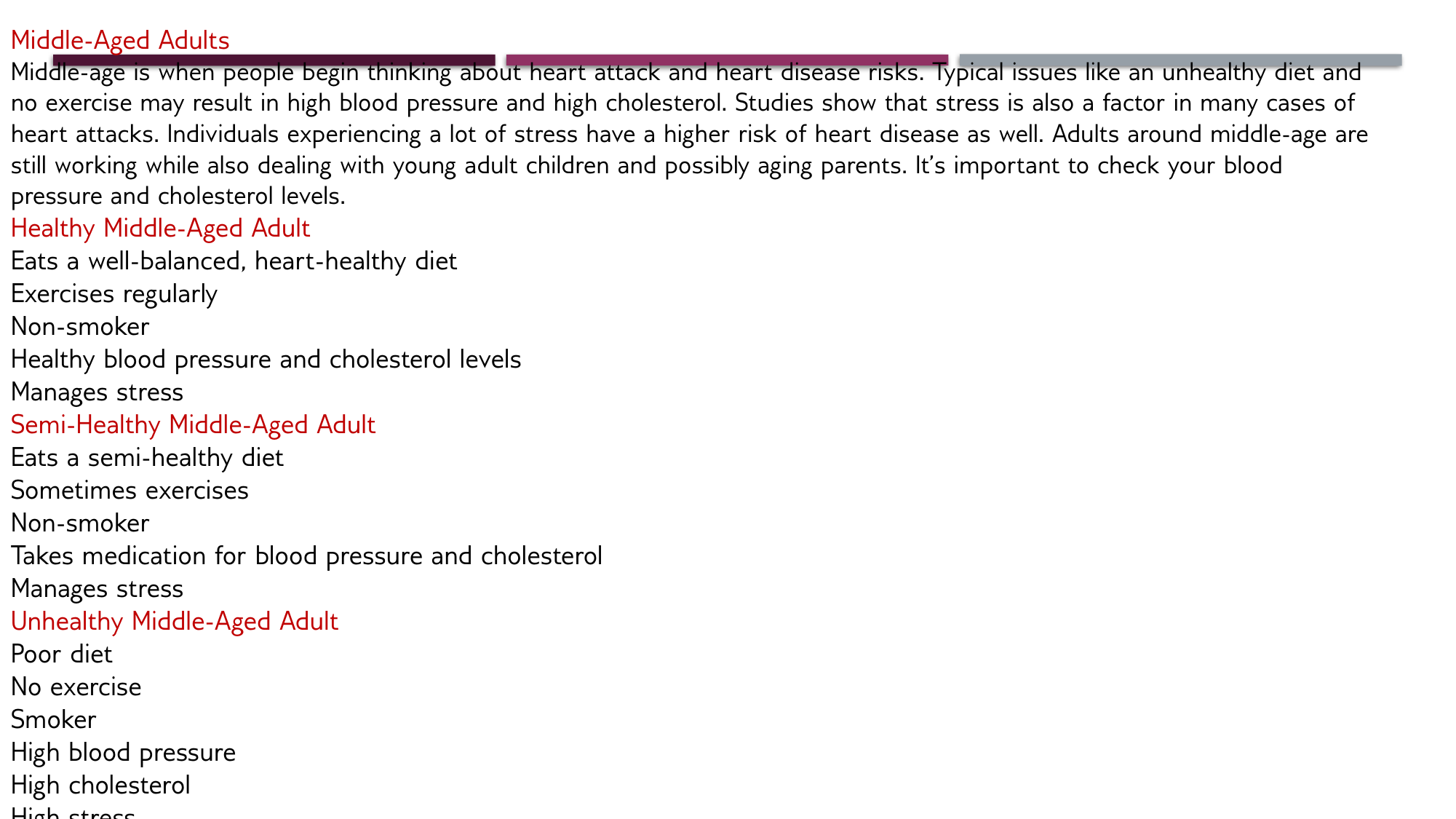

Middle-Aged Adults
Middle-age is when people begin thinking about heart attack and heart disease risks. Typical issues like an unhealthy diet and no exercise may result in high blood pressure and high cholesterol. Studies show that stress is also a factor in many cases of heart attacks. Individuals experiencing a lot of stress have a higher risk of heart disease as well. Adults around middle-age are still working while also dealing with young adult children and possibly aging parents. It’s important to check your blood pressure and cholesterol levels.
Healthy Middle-Aged Adult
Eats a well-balanced, heart-healthy diet
Exercises regularly
Non-smoker
Healthy blood pressure and cholesterol levels
Manages stress
Semi-Healthy Middle-Aged Adult
Eats a semi-healthy diet
Sometimes exercises
Non-smoker
Takes medication for blood pressure and cholesterol
Manages stress
Unhealthy Middle-Aged Adult
Poor diet
No exercise
Smoker
High blood pressure
High cholesterol
High stress